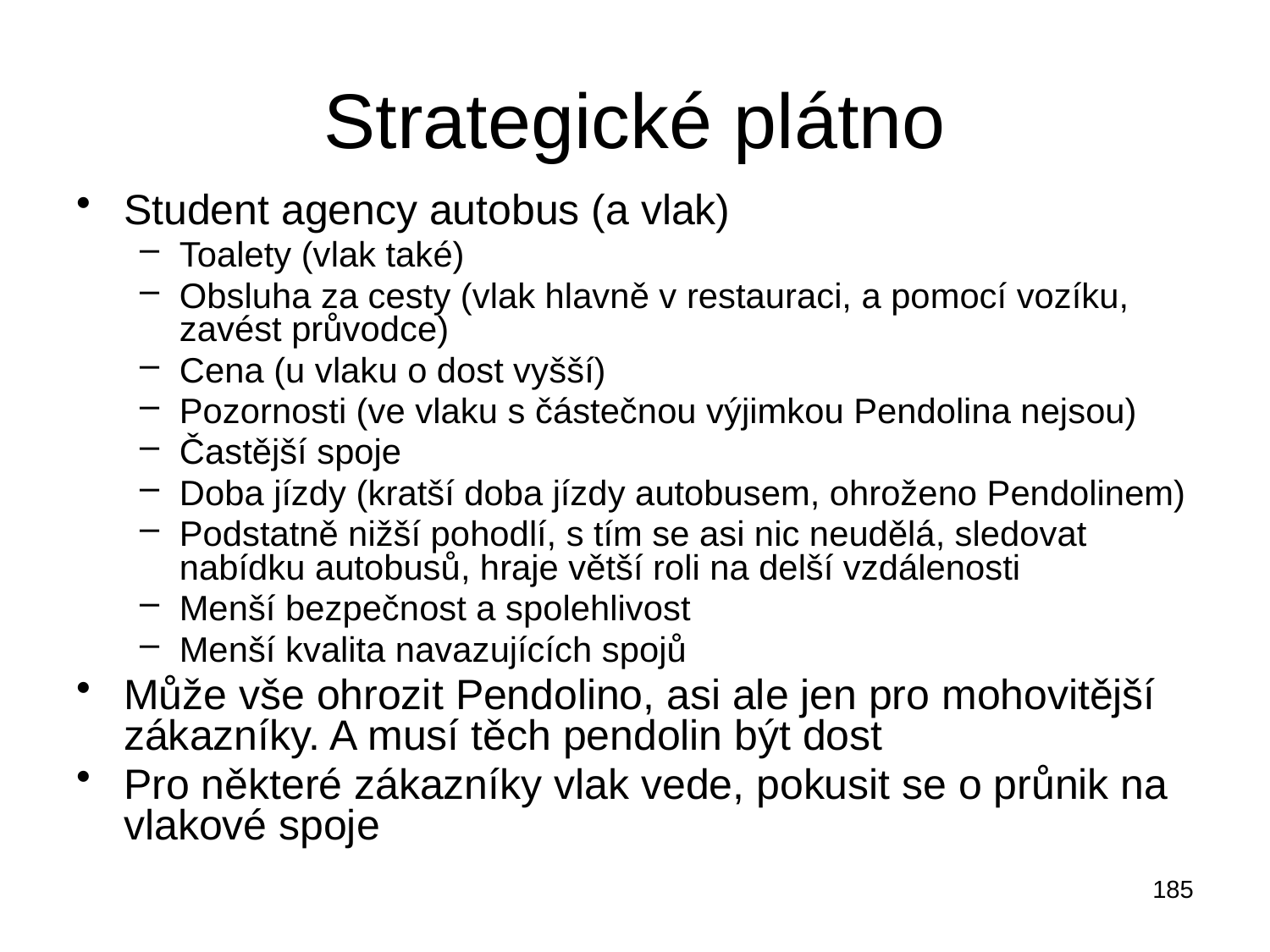

# Strategické plátno
Student agency autobus (a vlak)
Toalety (vlak také)
Obsluha za cesty (vlak hlavně v restauraci, a pomocí vozíku, zavést průvodce)
Cena (u vlaku o dost vyšší)
Pozornosti (ve vlaku s částečnou výjimkou Pendolina nejsou)
Častější spoje
Doba jízdy (kratší doba jízdy autobusem, ohroženo Pendolinem)
Podstatně nižší pohodlí, s tím se asi nic neudělá, sledovat nabídku autobusů, hraje větší roli na delší vzdálenosti
Menší bezpečnost a spolehlivost
Menší kvalita navazujících spojů
Může vše ohrozit Pendolino, asi ale jen pro mohovitější zákazníky. A musí těch pendolin být dost
Pro některé zákazníky vlak vede, pokusit se o průnik na vlakové spoje

185